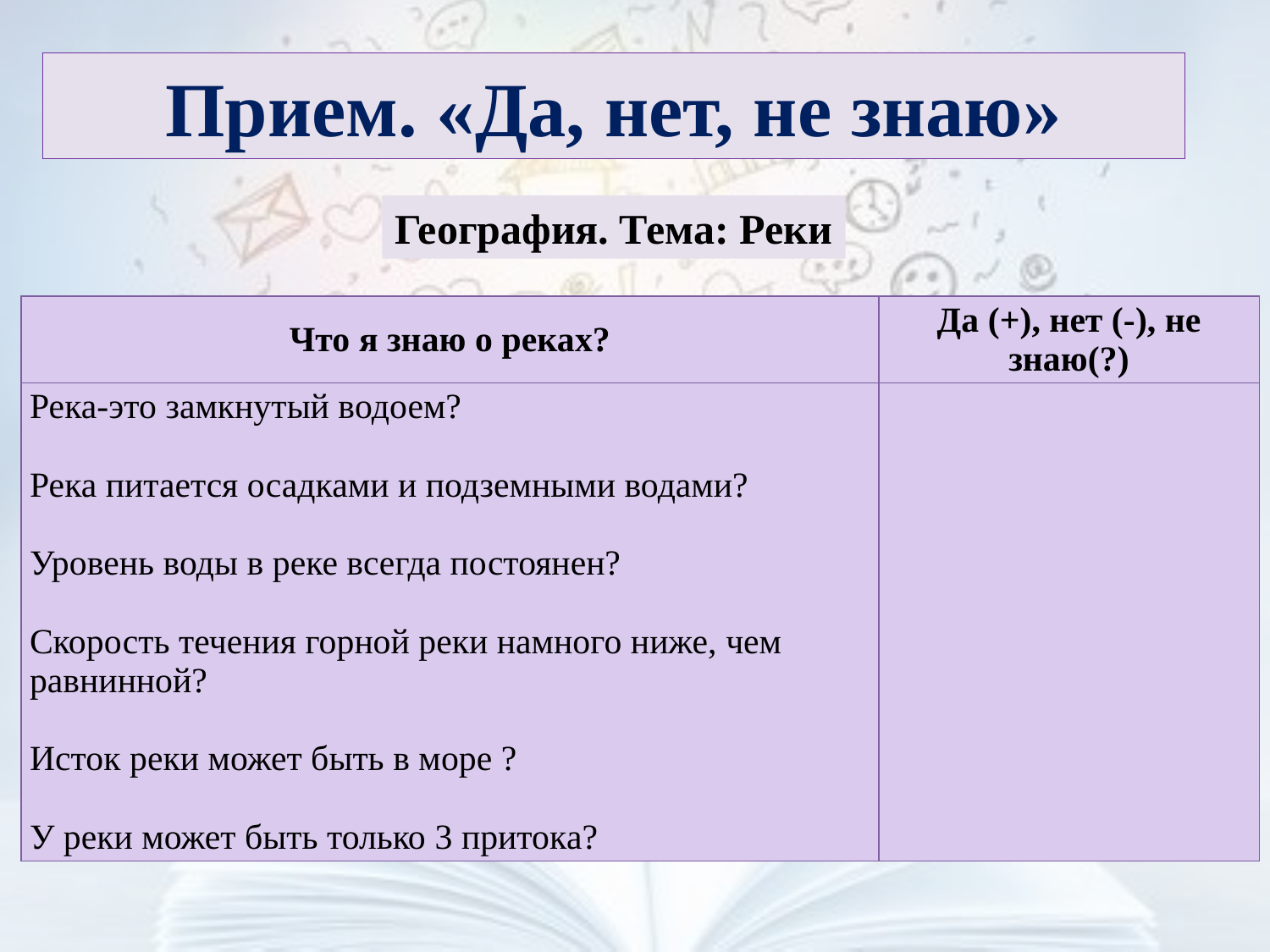

# Прием. «Да, нет, не знаю»
География. Тема: Реки
| Что я знаю о реках? | Да (+), нет (-), не знаю(?) |
| --- | --- |
| Река-это замкнутый водоем? Река питается осадками и подземными водами? Уровень воды в реке всегда постоянен? Скорость течения горной реки намного ниже, чем равнинной? Исток реки может быть в море ? У реки может быть только 3 притока? |  |